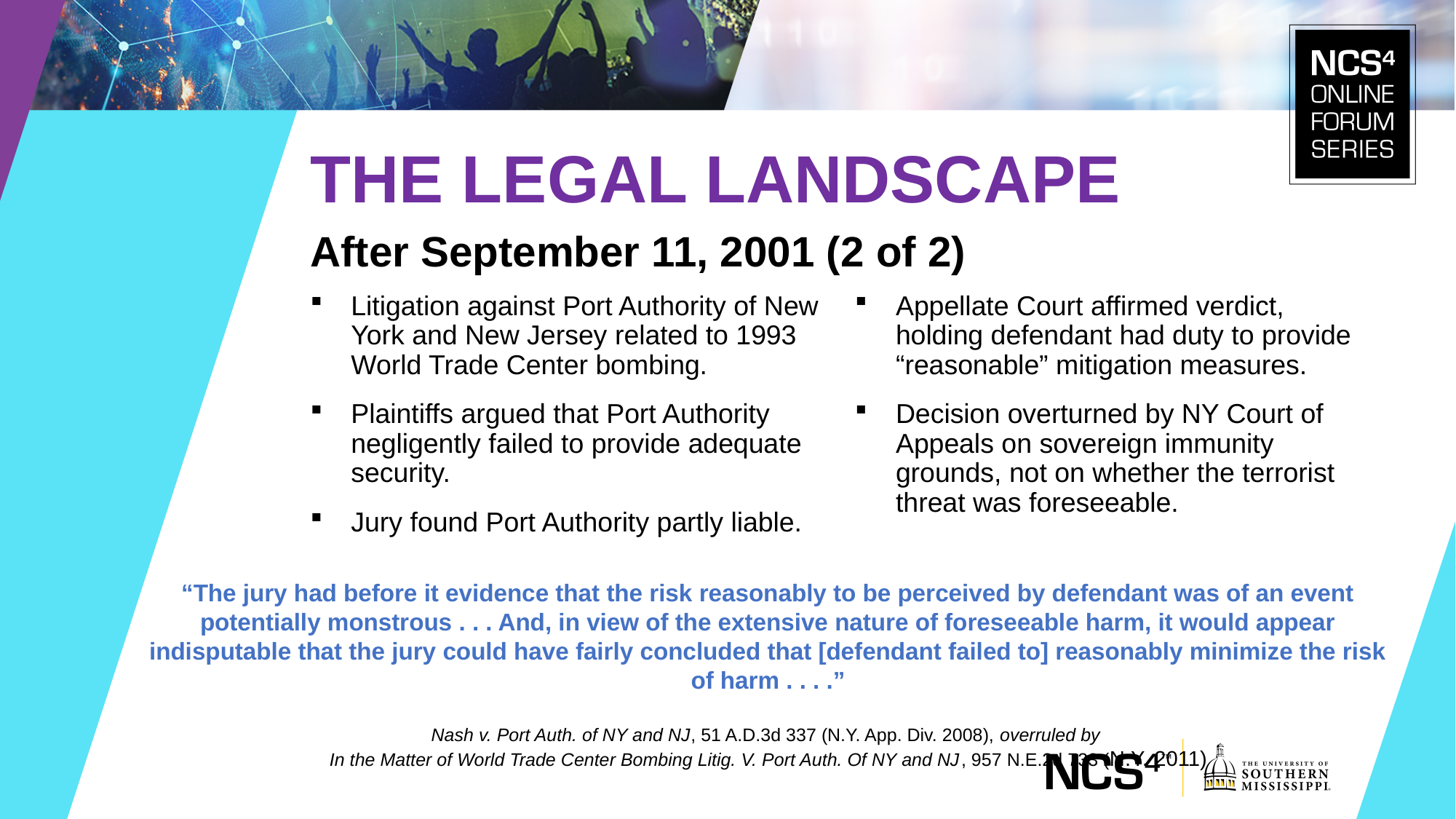

The Legal Landscape
After September 11, 2001 (2 of 2)
Litigation against Port Authority of New York and New Jersey related to 1993 World Trade Center bombing.
Plaintiffs argued that Port Authority negligently failed to provide adequate security.
Jury found Port Authority partly liable.

Appellate Court affirmed verdict, holding defendant had duty to provide “reasonable” mitigation measures.
Decision overturned by NY Court of Appeals on sovereign immunity grounds, not on whether the terrorist threat was foreseeable.

“The jury had before it evidence that the risk reasonably to be perceived by defendant was of an event potentially monstrous . . . And, in view of the extensive nature of foreseeable harm, it would appear indisputable that the jury could have fairly concluded that [defendant failed to] reasonably minimize the risk of harm . . . .”

Nash v. Port Auth. of NY and NJ, 51 A.D.3d 337 (N.Y. App. Div. 2008), overruled by
In the Matter of World Trade Center Bombing Litig. V. Port Auth. Of NY and NJ, 957 N.E.2d 733 (N.Y. 2011)